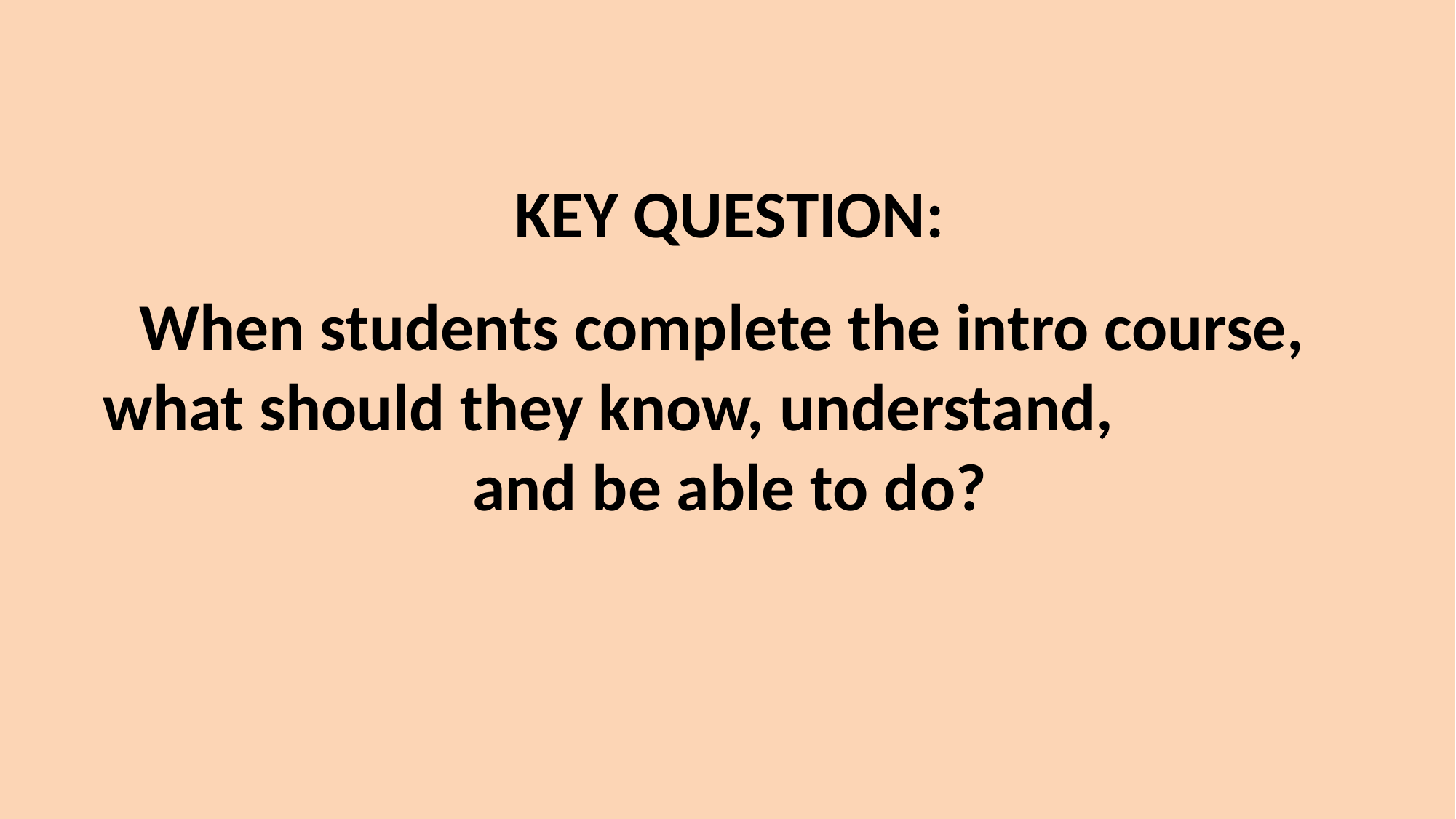

# KEY QUESTION: When students complete the intro course, what should they know, understand,                 and be able to do?